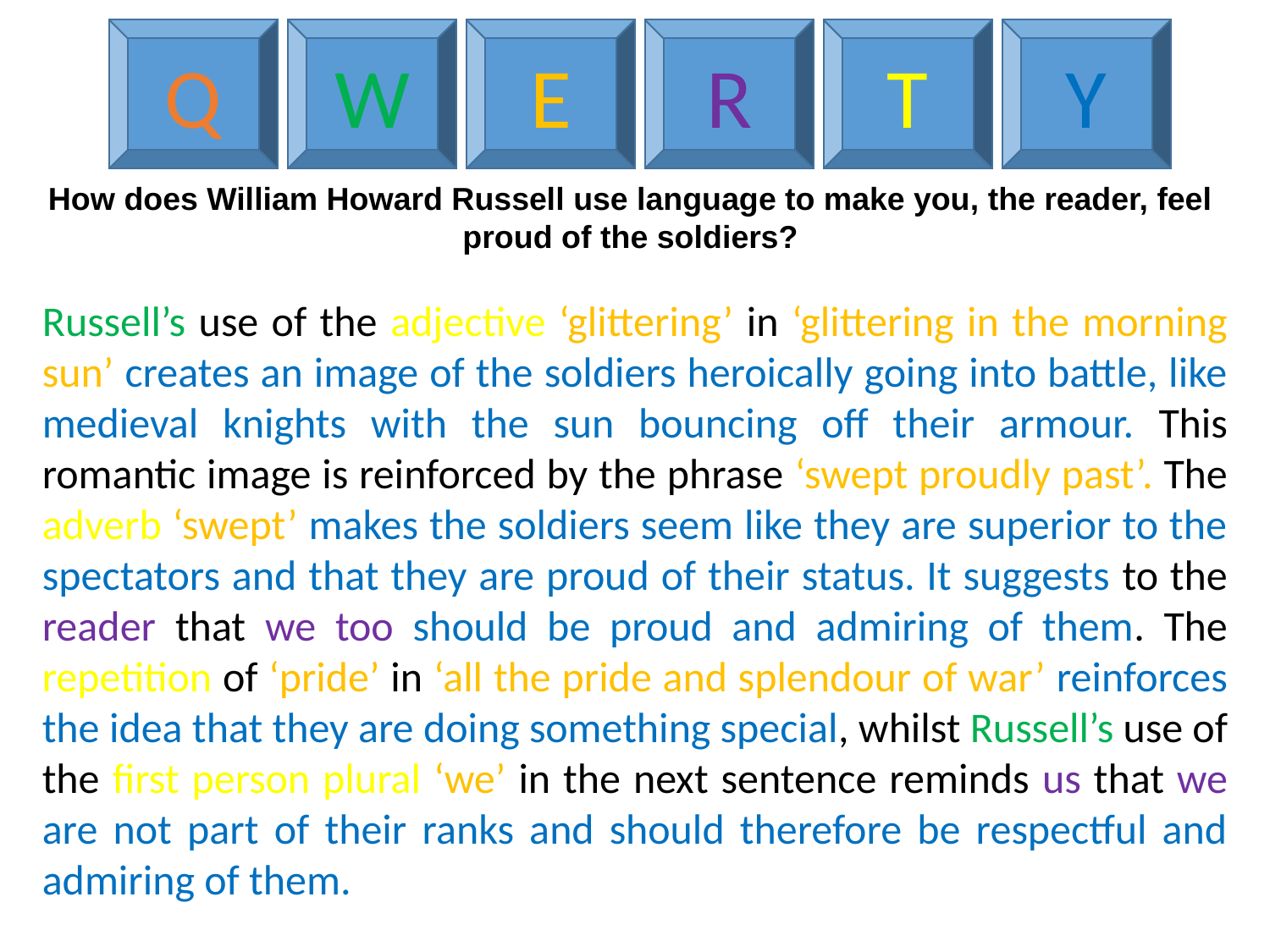

Q
W
E
R
T
Y
How does William Howard Russell use language to make you, the reader, feel proud of the soldiers?
Russell’s use of the adjective ‘glittering’ in ‘glittering in the morning sun’ creates an image of the soldiers heroically going into battle, like medieval knights with the sun bouncing off their armour. This romantic image is reinforced by the phrase ‘swept proudly past’. The adverb ‘swept’ makes the soldiers seem like they are superior to the spectators and that they are proud of their status. It suggests to the reader that we too should be proud and admiring of them. The repetition of ‘pride’ in ‘all the pride and splendour of war’ reinforces the idea that they are doing something special, whilst Russell’s use of the first person plural ‘we’ in the next sentence reminds us that we are not part of their ranks and should therefore be respectful and admiring of them.